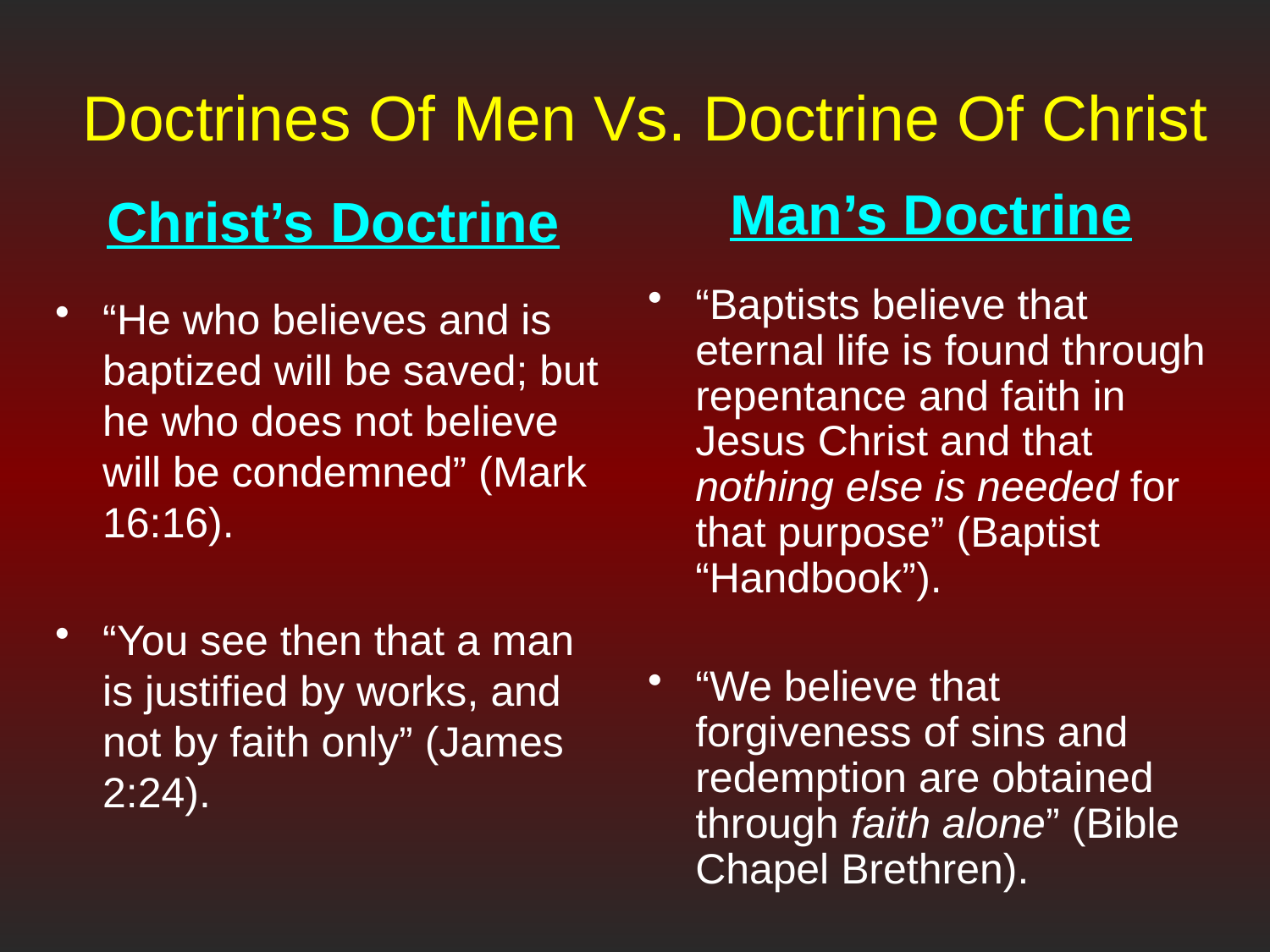

# Doctrines Of Men Vs. Doctrine Of Christ
Christ’s Doctrine

“He who believes and is baptized will be saved; but he who does not believe will be condemned” (Mark 16:16).

“You see then that a man is justified by works, and not by faith only” (James 2:24).

Man’s Doctrine

“Baptists believe that eternal life is found through repentance and faith in Jesus Christ and that nothing else is needed for that purpose” (Baptist “Handbook”).

“We believe that forgiveness of sins and redemption are obtained through faith alone” (Bible Chapel Brethren).